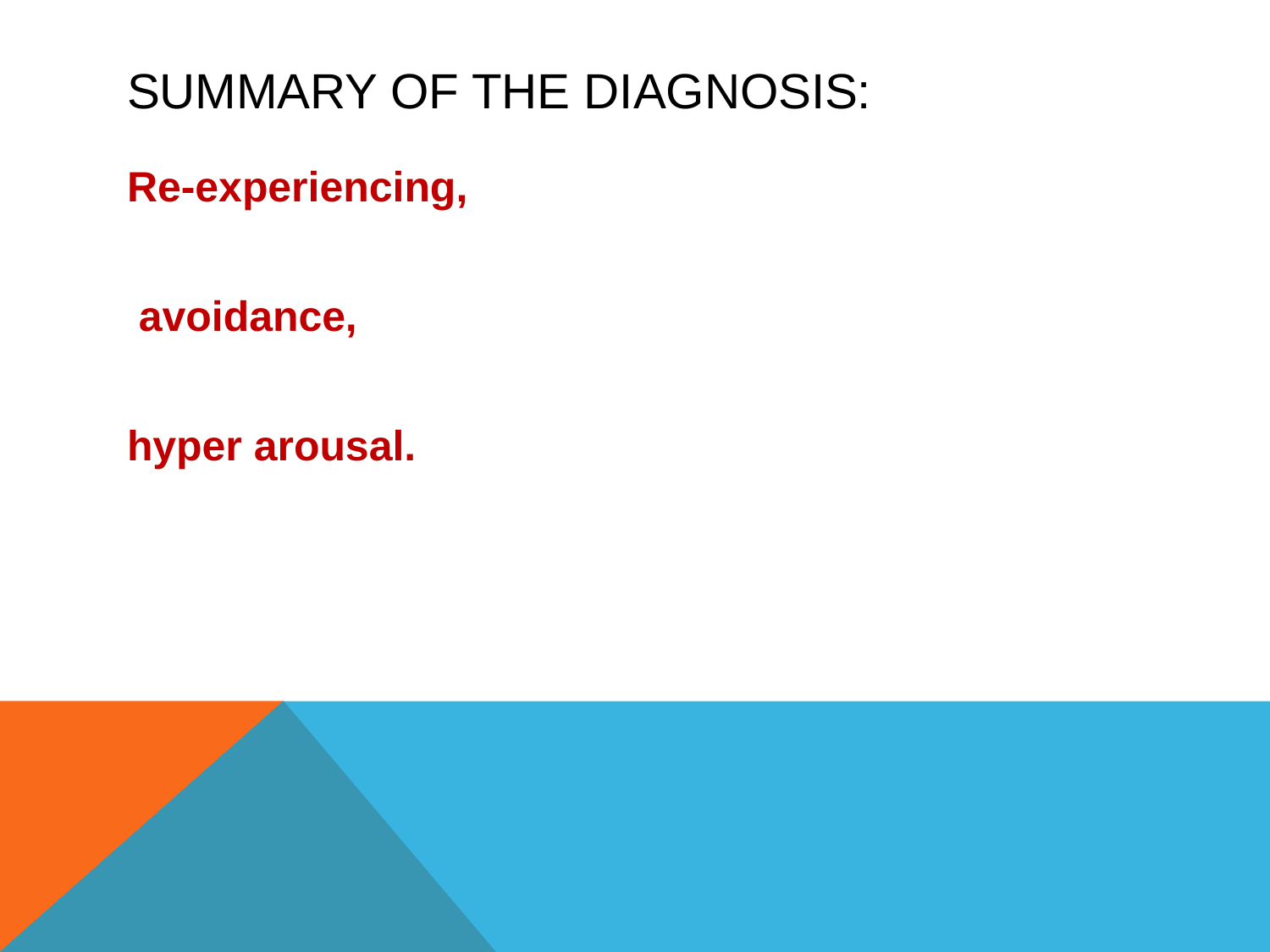

# Summary of the diagnosis:
Re-experiencing,

 avoidance,

hyper arousal.